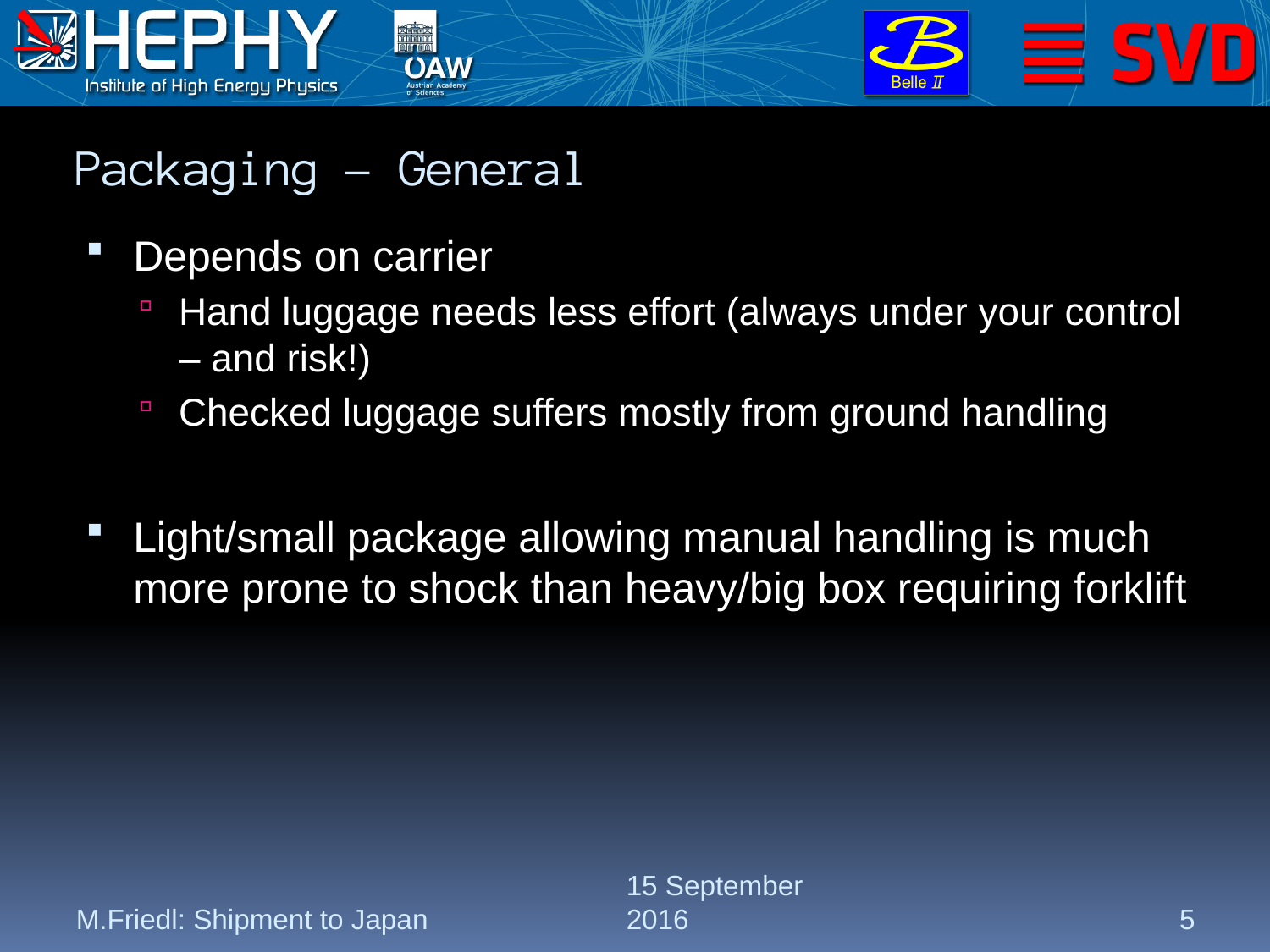

# Packaging – General
Depends on carrier
Hand luggage needs less effort (always under your control – and risk!)
Checked luggage suffers mostly from ground handling

Light/small package allowing manual handling is much more prone to shock than heavy/big box requiring forklift
M.Friedl: Shipment to Japan
15 September 2016
5